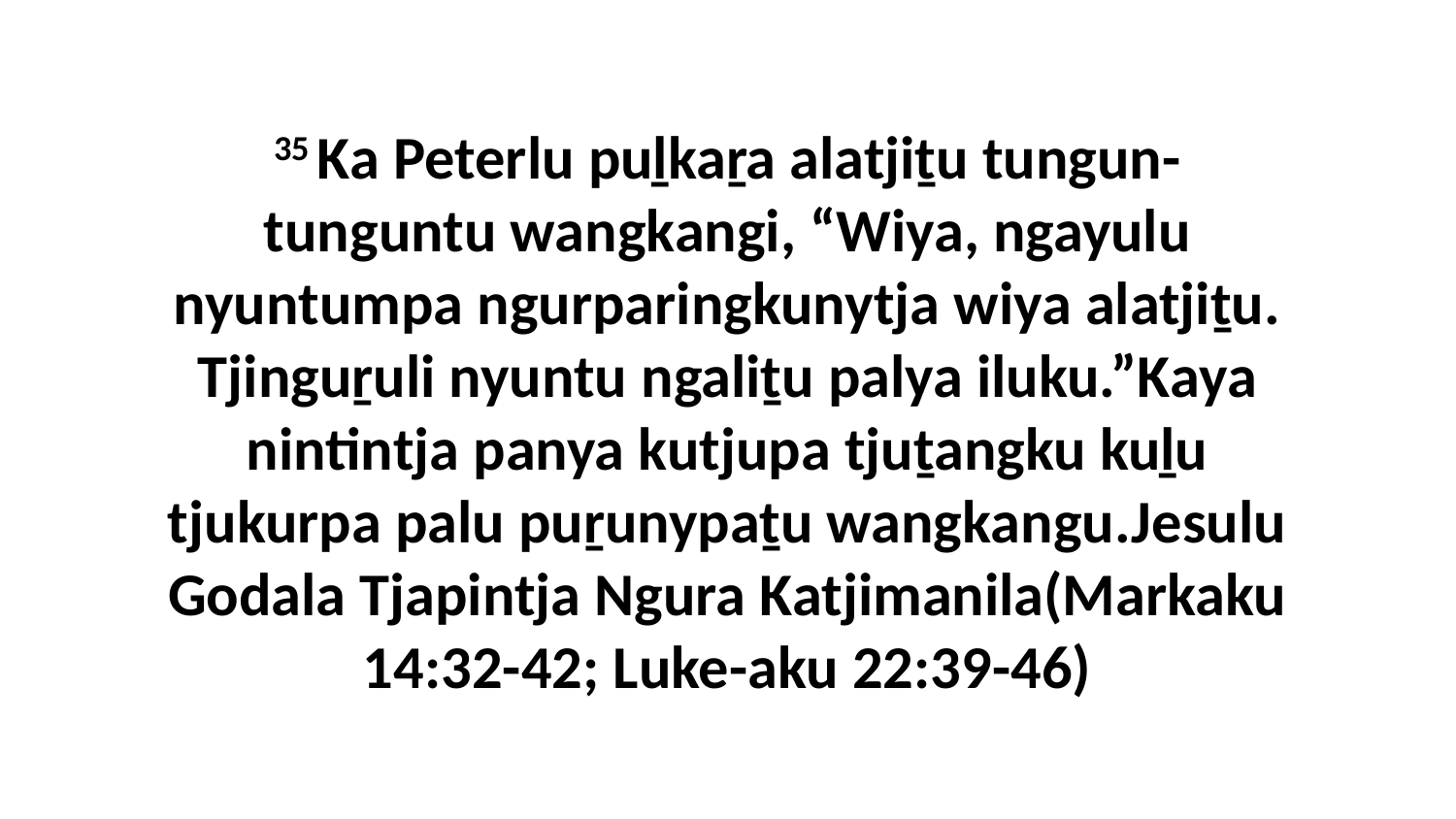

35 Ka Peterlu puḻkaṟa alatjiṯu tungun-tunguntu wangkangi, “Wiya, ngayulu nyuntumpa ngurparingkunytja wiya alatjiṯu. Tjinguṟuli nyuntu ngaliṯu palya iluku.”Kaya nintintja panya kutjupa tjuṯangku kuḻu tjukurpa palu puṟunypaṯu wangkangu.Jesulu Godala Tjapintja Ngura Katjimanila(Markaku 14:32-42; Luke-aku 22:39-46)